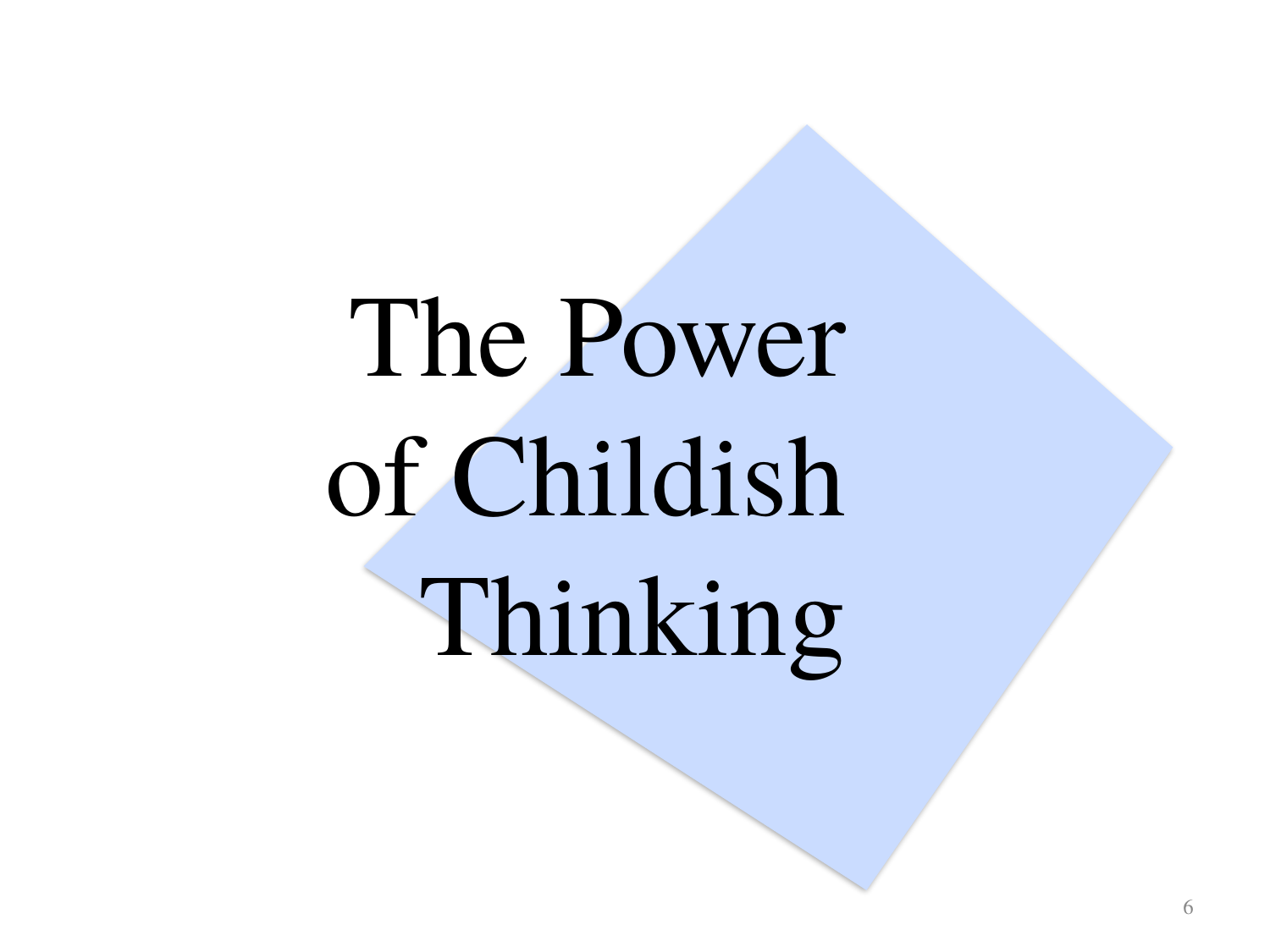

# The Power of Childish Thinking
6